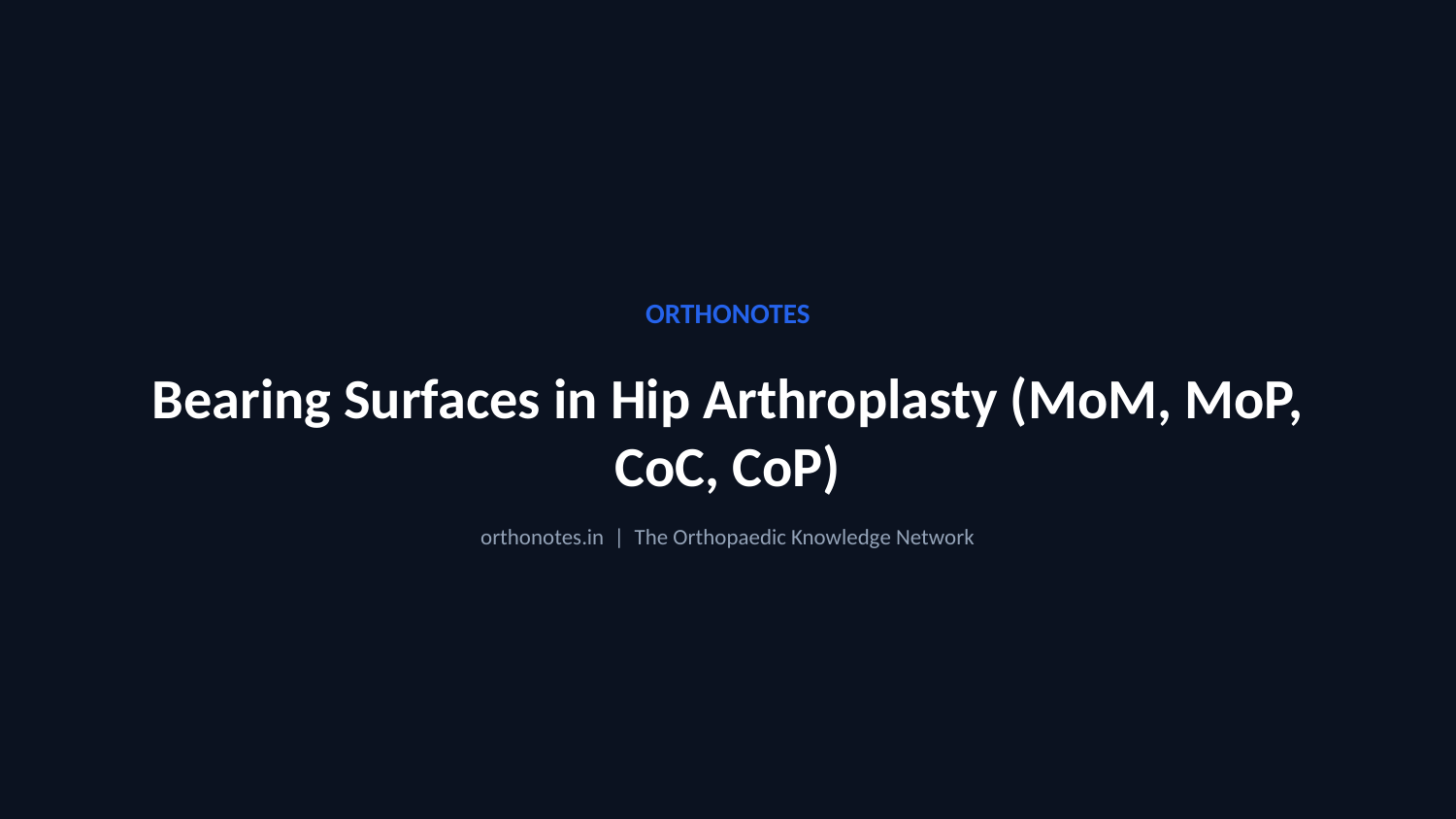

ORTHONOTES
Bearing Surfaces in Hip Arthroplasty (MoM, MoP, CoC, CoP)
orthonotes.in  |  The Orthopaedic Knowledge Network